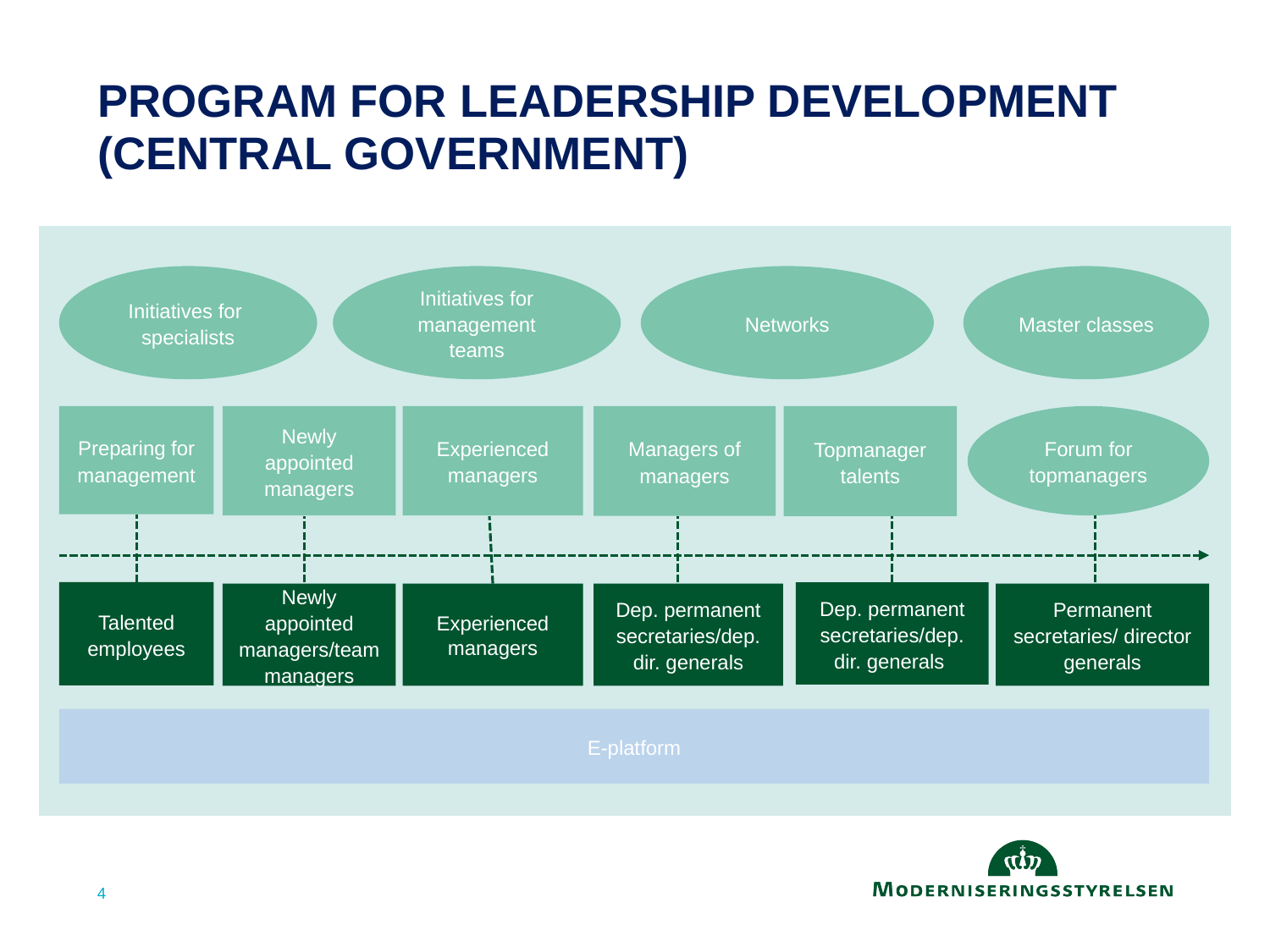

# Program for leadership development (central government)

Initiatives for
specialists
Initiatives for management teams
Networks
Master classes
Preparing for management
Newly appointed managers
Experienced managers
Managers of managers
Topmanager talents
Forum for topmanagers
Dep. permanent secretaries/dep. dir. generals
Talented employees
Newly appointed managers/team managers
Dep. permanent secretaries/dep. dir. generals
Permanent secretaries/ director generals
Experienced managers
E-platform